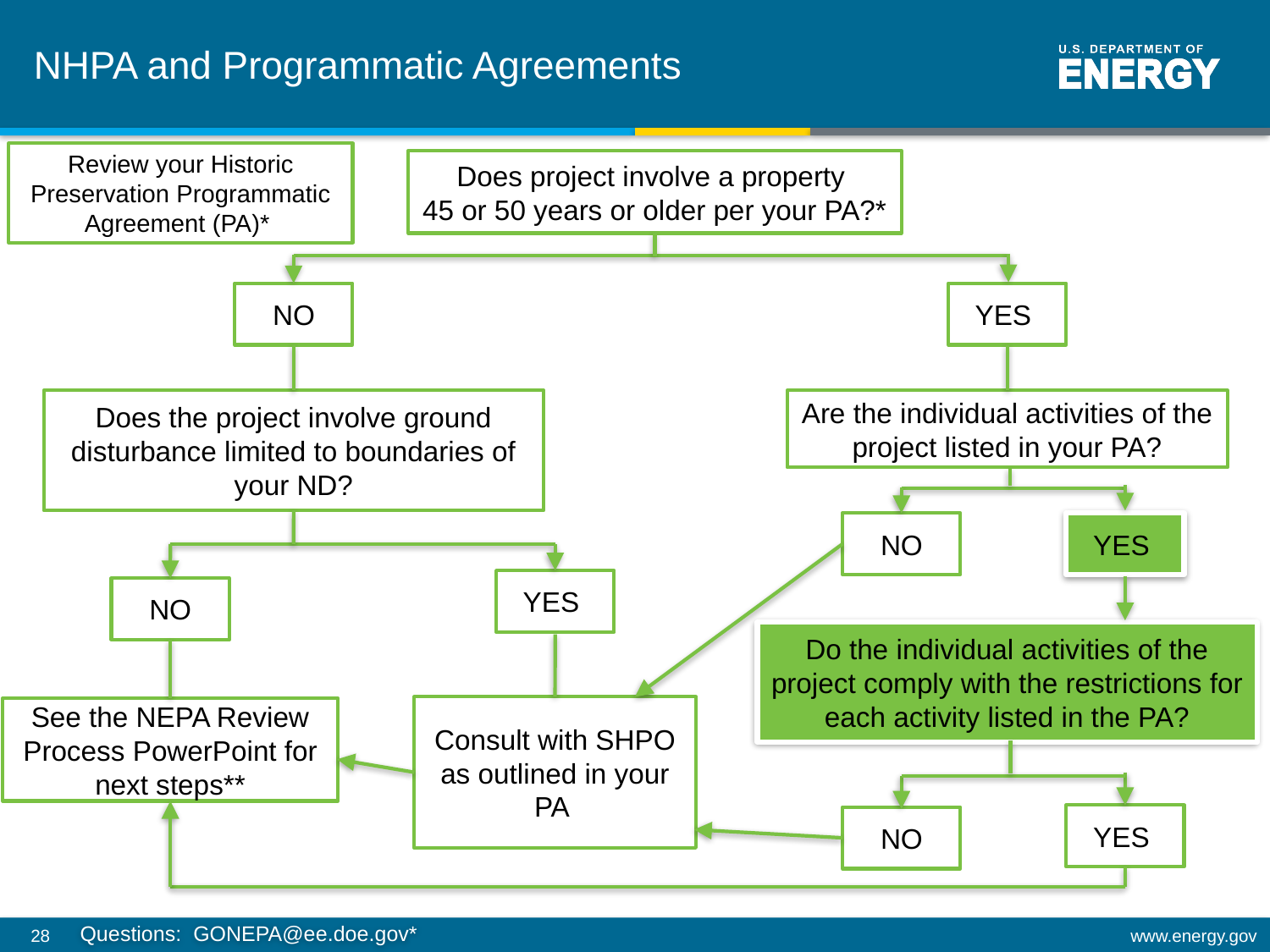

# NHPA and Programmatic Agreements
Review your Historic Preservation Programmatic Agreement (PA)*
Does project involve a property
45 or 50 years or older per your PA?*
NO
YES
Does the project involve ground disturbance limited to boundaries of your ND?
Are the individual activities of the project listed in your PA?
NO
YES
YES
NO
Do the individual activities of the project comply with the restrictions for each activity listed in the PA?
Consult with SHPO as outlined in your PA
See the NEPA Review Process PowerPoint for next steps**
YES
NO
Questions:  GONEPA@ee.doe.gov*